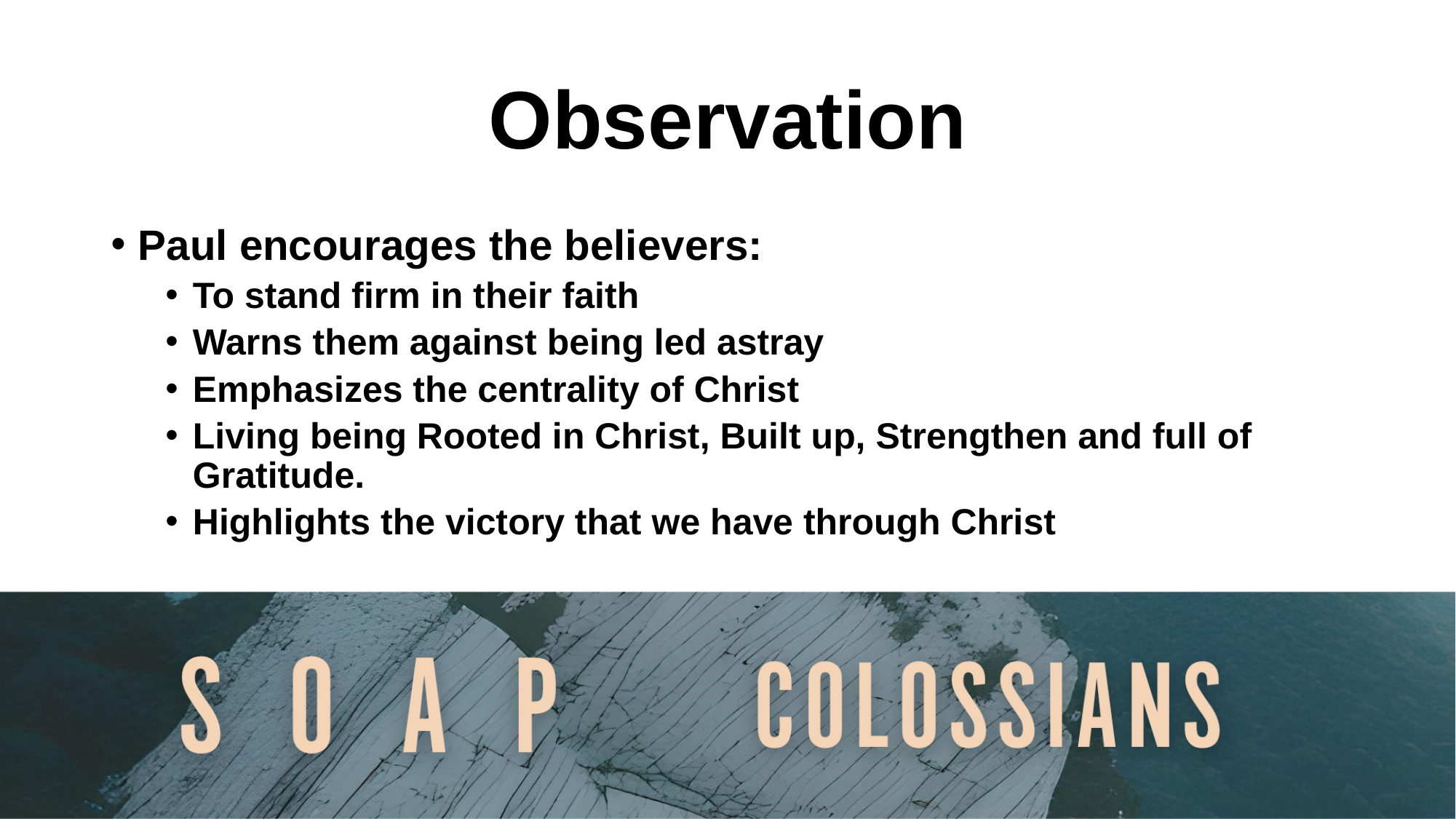

# Observation
Paul encourages the believers:
To stand firm in their faith
Warns them against being led astray
Emphasizes the centrality of Christ
Living being Rooted in Christ, Built up, Strengthen and full of Gratitude.
Highlights the victory that we have through Christ